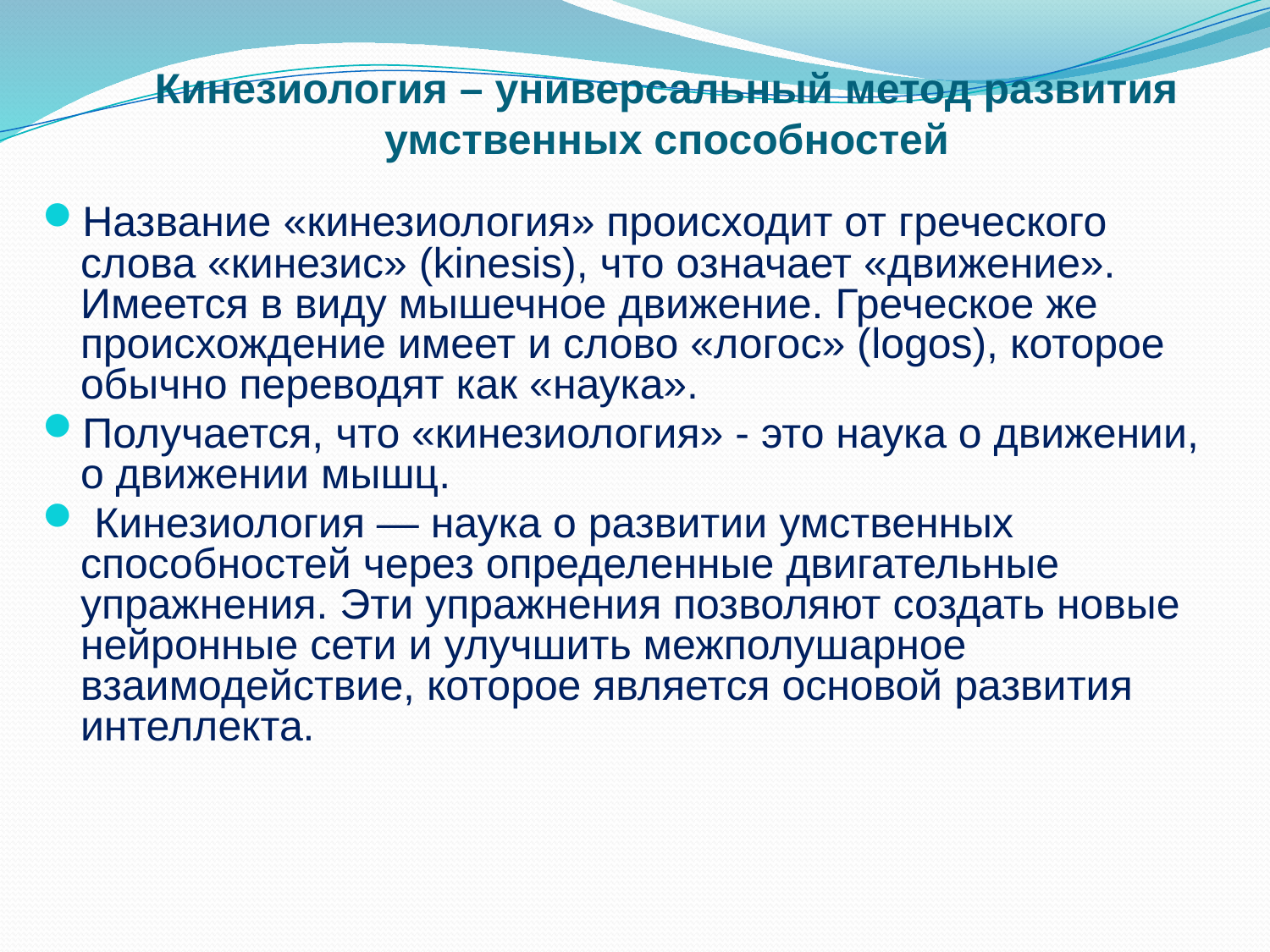

# Кинезиология – универсальный метод развития умственных способностей
Название «кинезиология» происходит от греческого слова «кинезис» (kinesis), что означает «движение». Имеется в виду мышечное движение. Греческое же происхождение имеет и слово «логос» (logos), которое обычно переводят как «наука».
Получается, что «кинезиология» - это наука о движении, о движении мышц.
 Кинезиология — наука о развитии умственных способностей через определенные двигательные упражнения. Эти упражнения позволяют создать новые нейронные сети и улучшить межполушарное взаимодействие, которое является основой развития интеллекта.